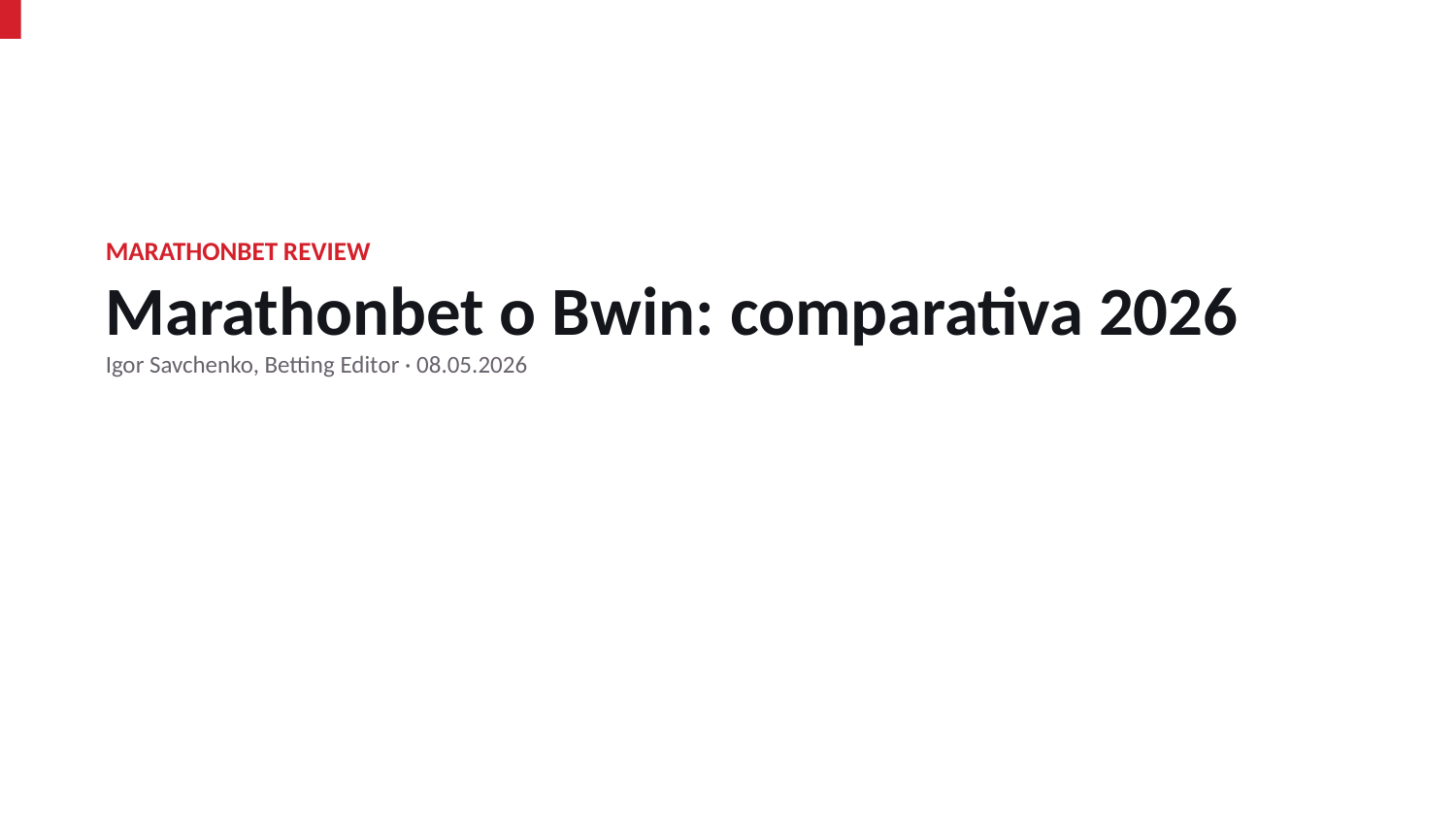

MARATHONBET REVIEW
Marathonbet o Bwin: comparativa 2026
Igor Savchenko, Betting Editor · 08.05.2026